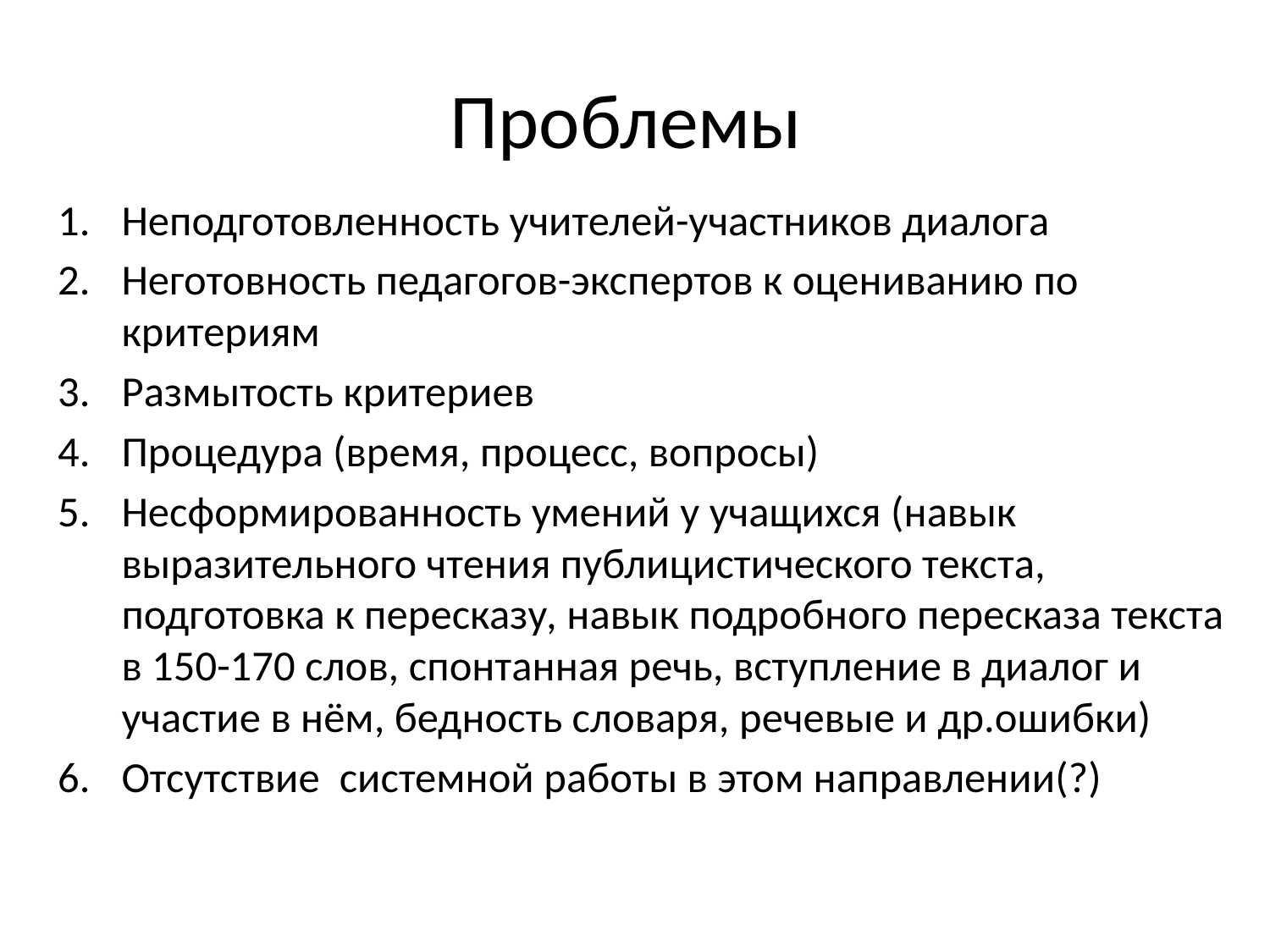

# Проблемы
Неподготовленность учителей-участников диалога
Неготовность педагогов-экспертов к оцениванию по критериям
Размытость критериев
Процедура (время, процесс, вопросы)
Несформированность умений у учащихся (навык выразительного чтения публицистического текста, подготовка к пересказу, навык подробного пересказа текста в 150-170 слов, спонтанная речь, вступление в диалог и участие в нём, бедность словаря, речевые и др.ошибки)
Отсутствие  системной работы в этом направлении(?)